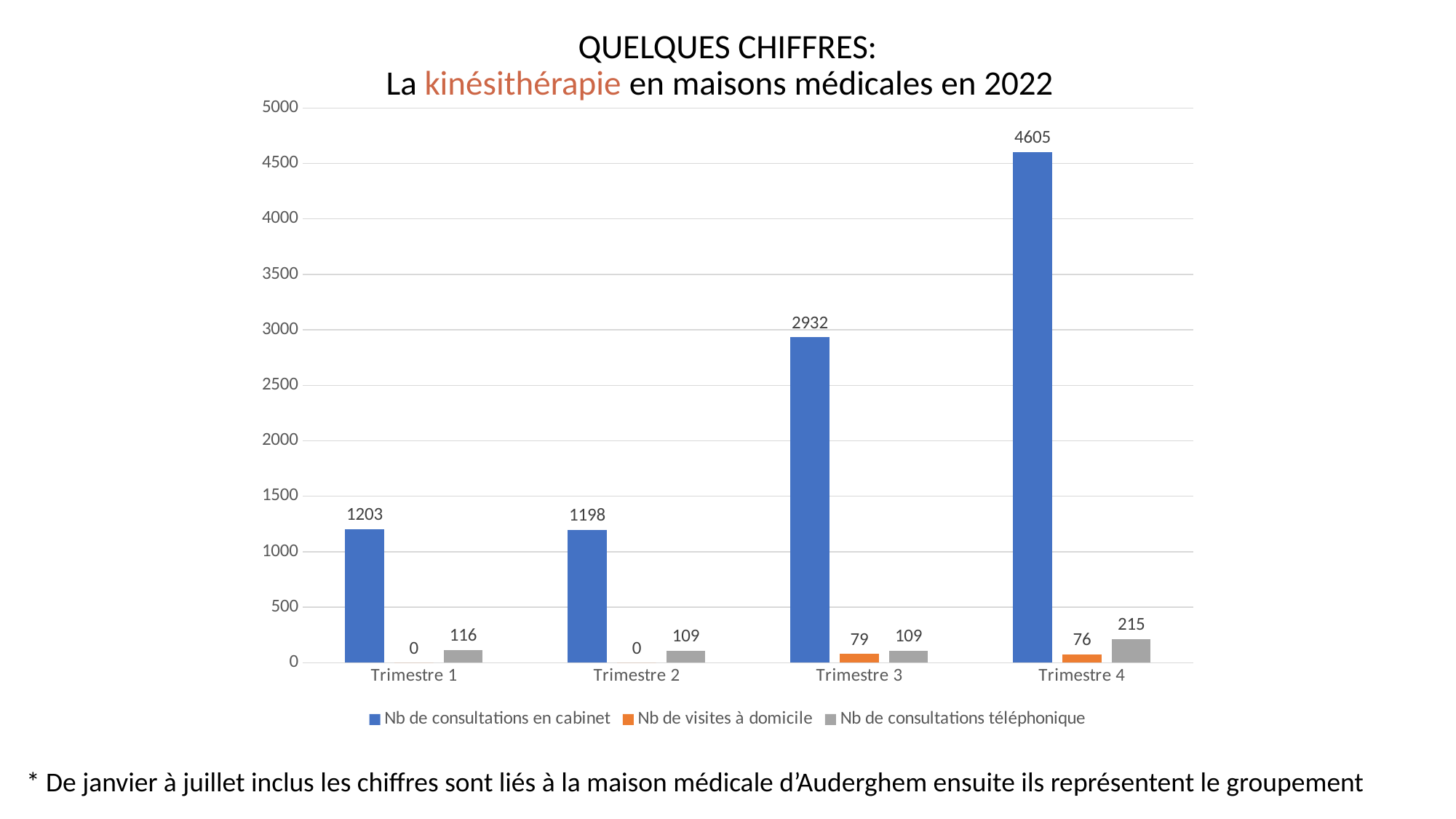

QUELQUES CHIFFRES:
La kinésithérapie en maisons médicales en 2022

### Chart

| Category | Nb de consultations en cabinet | Nb de visites à domicile | Nb de consultations téléphonique |
|---|---|---|---|
| Trimestre 1 | 1203.0 | 0.0 | 116.0 |
| Trimestre 2 | 1198.0 | 0.0 | 109.0 |
| Trimestre 3 | 2932.0 | 79.0 | 109.0 |
| Trimestre 4 | 4605.0 | 76.0 | 215.0 |
* De janvier à juillet inclus les chiffres sont liés à la maison médicale d’Auderghem ensuite ils représentent le groupement